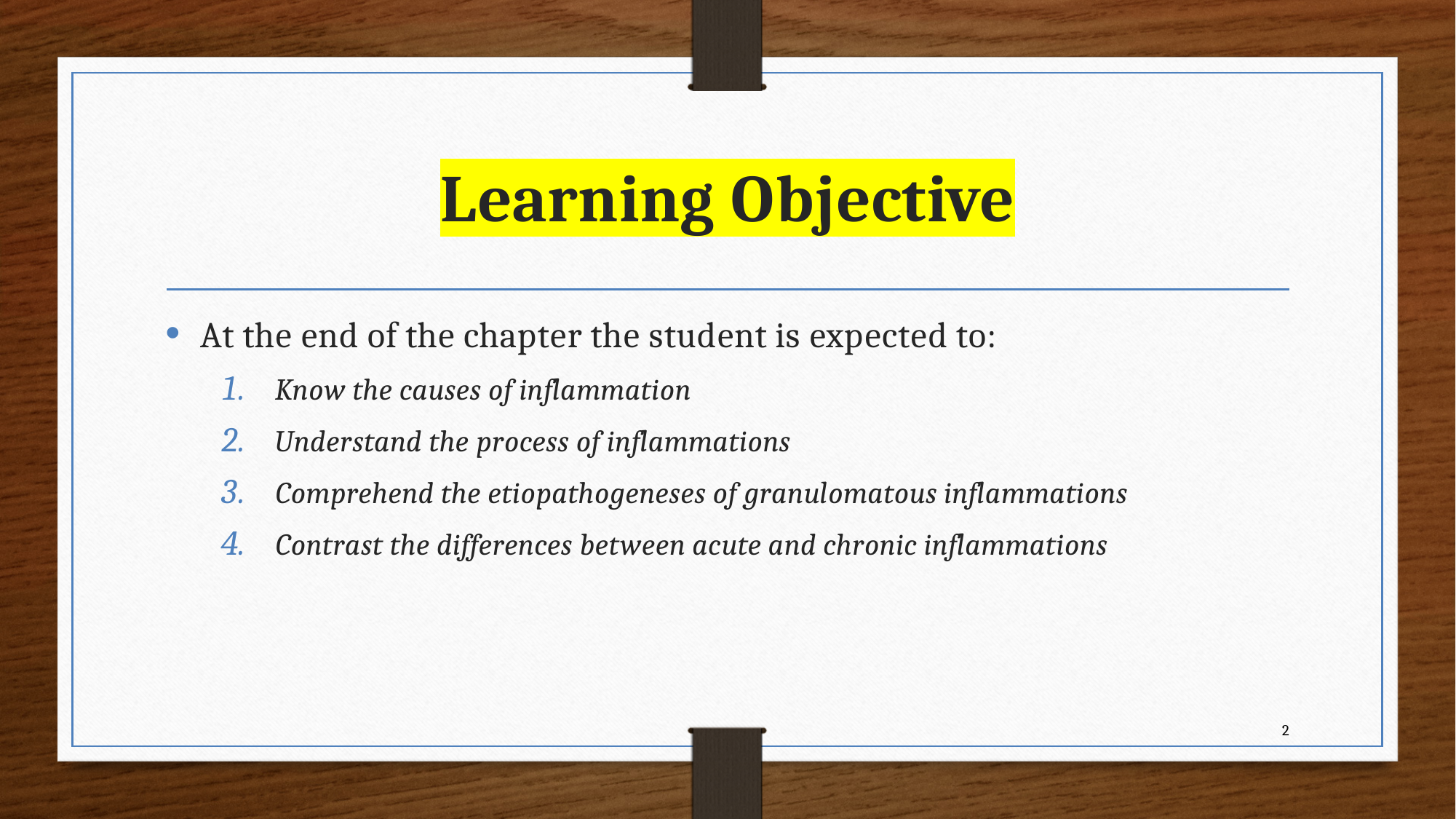

# Learning Objective
At the end of the chapter the student is expected to:
Know the causes of inflammation
Understand the process of inflammations
Comprehend the etiopathogeneses of granulomatous inflammations
Contrast the differences between acute and chronic inflammations
2